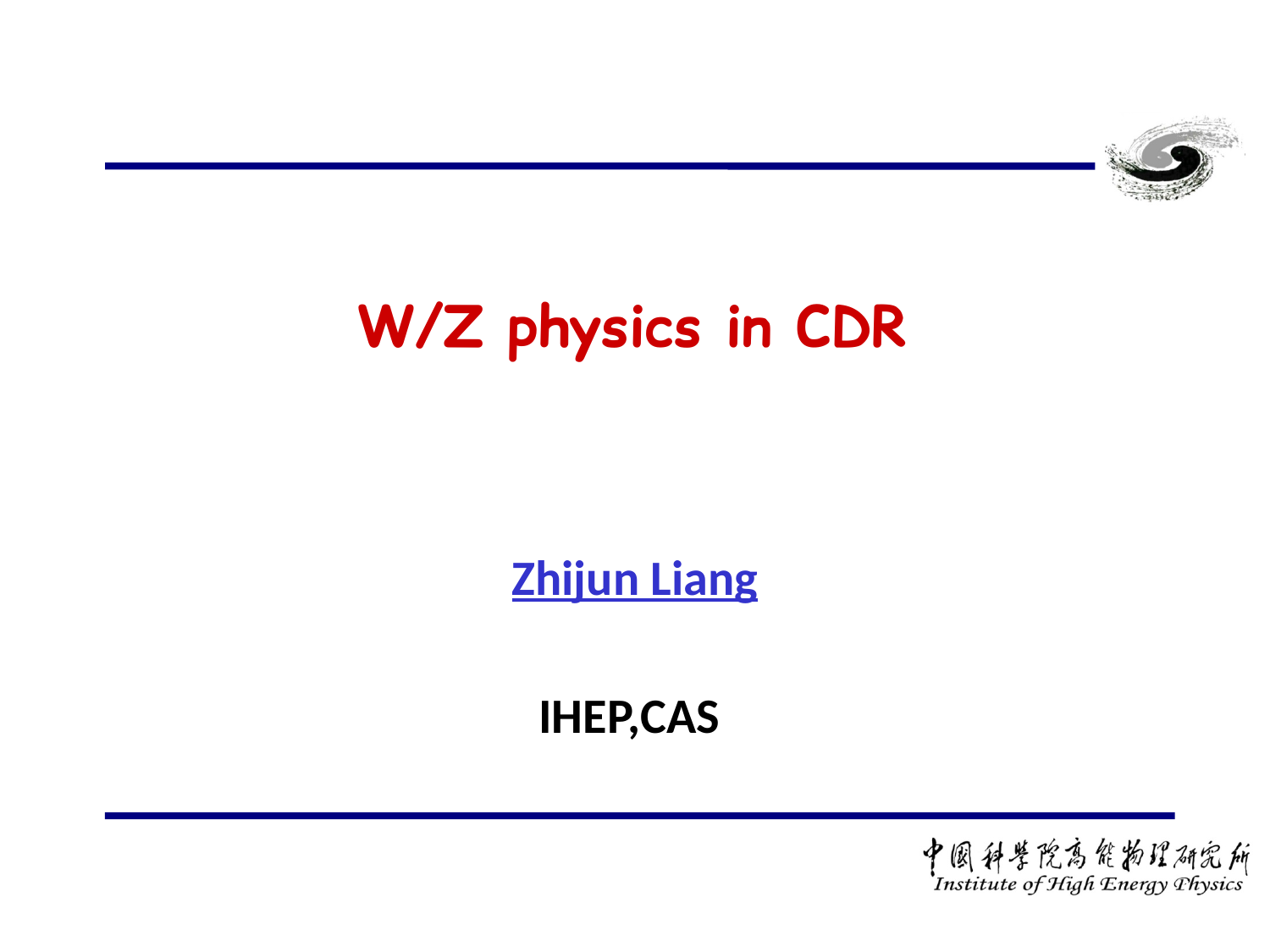

# W/Z physics in CDR
Zhijun Liang

IHEP,CAS

1